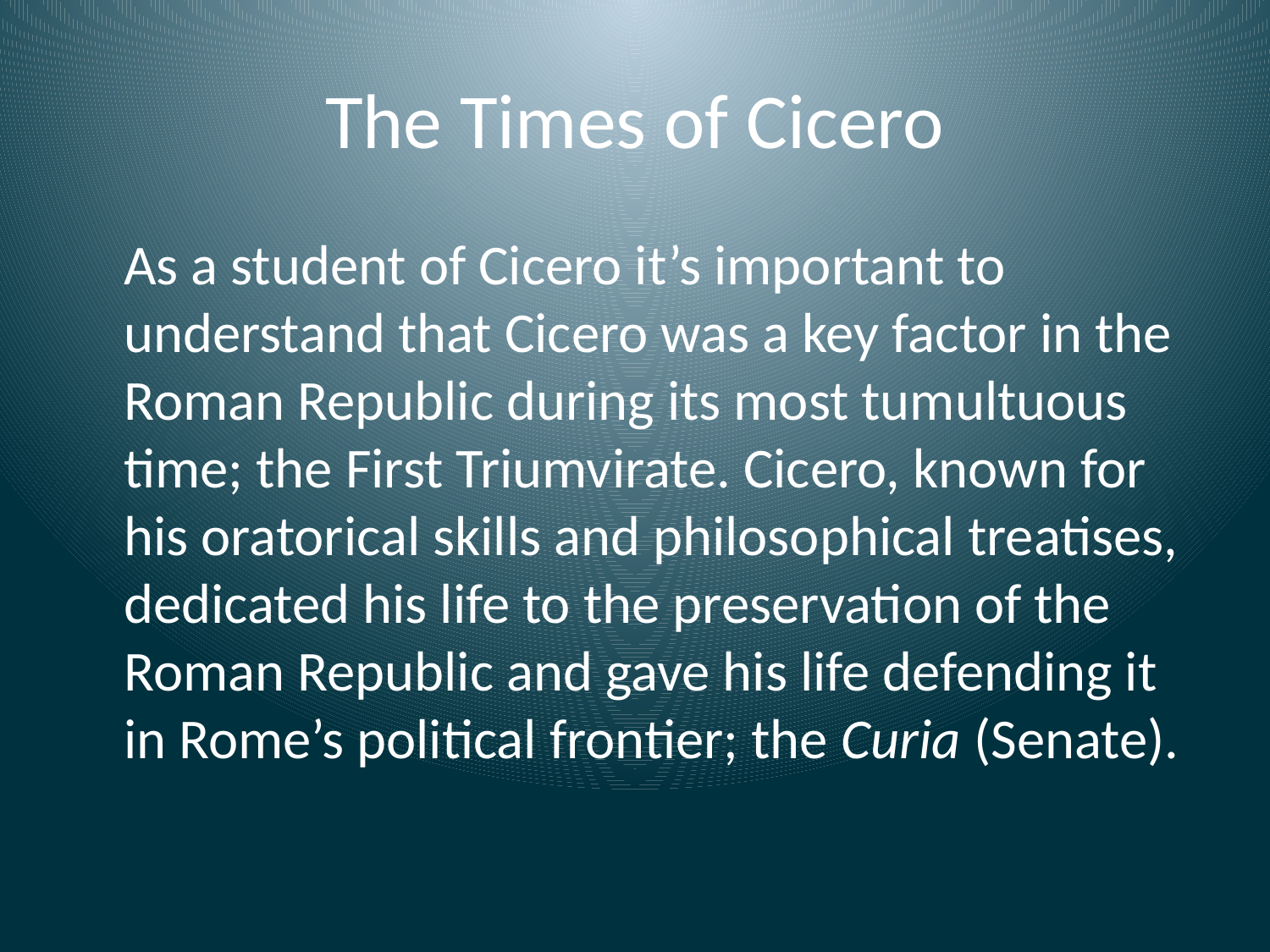

# The Times of Cicero
	As a student of Cicero it’s important to understand that Cicero was a key factor in the Roman Republic during its most tumultuous time; the First Triumvirate. Cicero, known for his oratorical skills and philosophical treatises, dedicated his life to the preservation of the Roman Republic and gave his life defending it in Rome’s political frontier; the Curia (Senate).